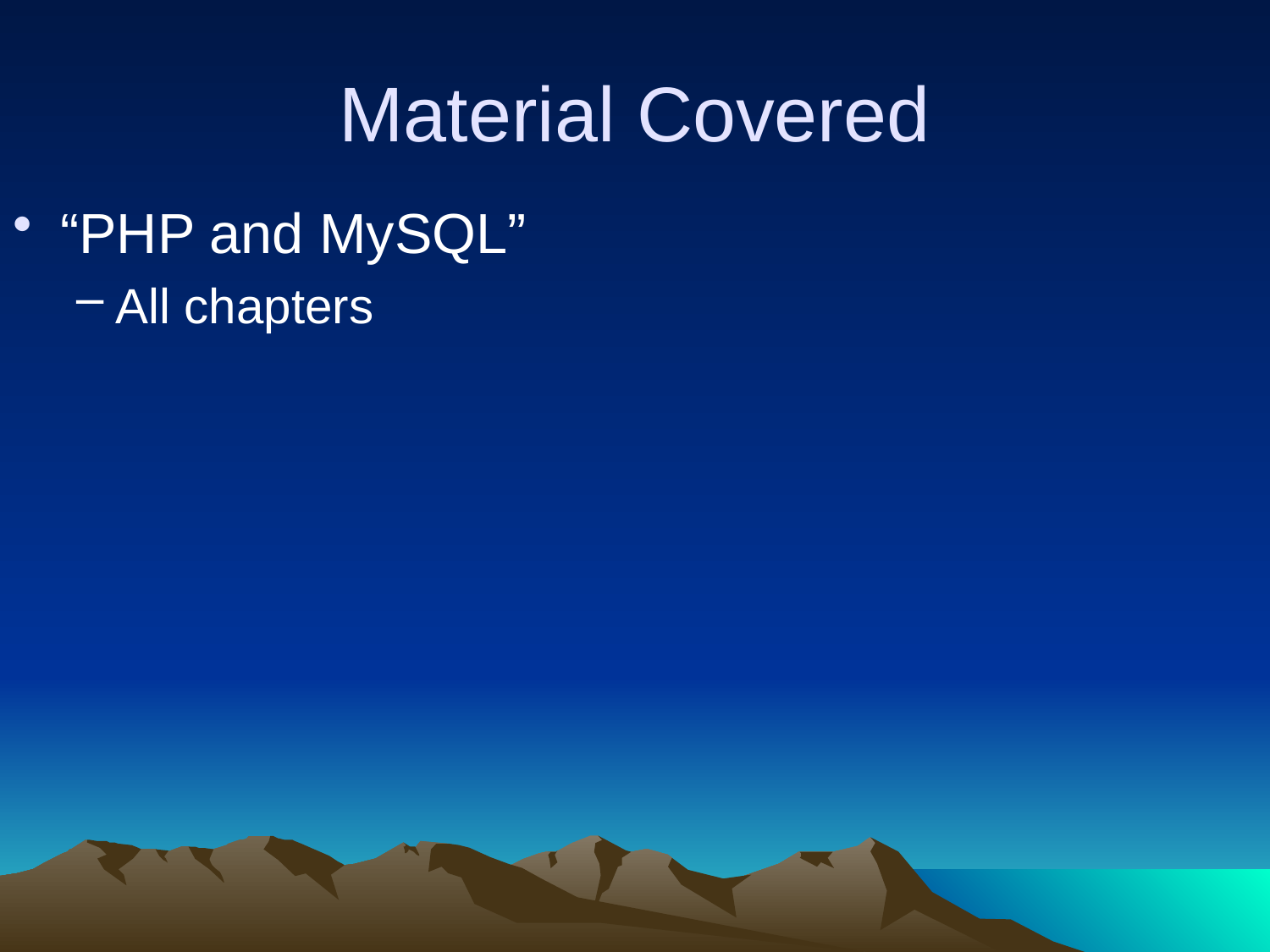

# Material Covered
“PHP and MySQL”
All chapters